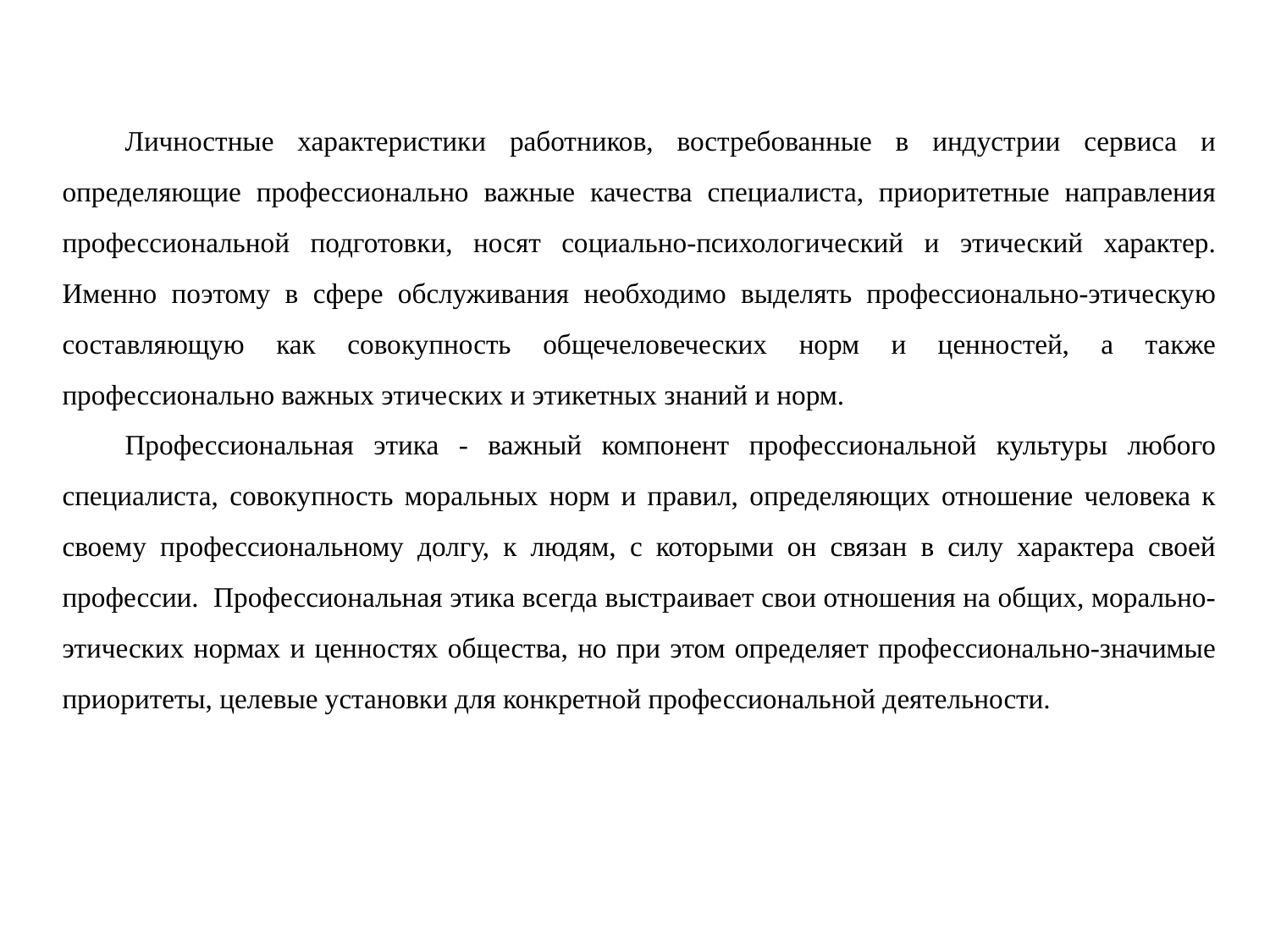

Личностные характеристики работников, востребованные в индустрии сервиса и определяющие профессионально важные качества специалиста, приоритетные направления профессиональной подготовки, носят социально-психологический и этический характер. Именно поэтому в сфере обслуживания необходимо выделять профессионально-этическую составляющую как совокупность общечеловеческих норм и ценностей, а также профессионально важных этических и этикетных знаний и норм.
Профессиональная этика - важный компонент профессиональной культуры любого специалиста, совокупность моральных норм и правил, определяющих отношение человека к своему профессиональному долгу, к людям, с которыми он связан в силу характера своей профессии.  Профессиональная этика всегда выстраивает свои отношения на общих, морально-этических нормах и ценностях общества, но при этом определяет профессионально-значимые приоритеты, целевые установки для конкретной профессиональной деятельности.